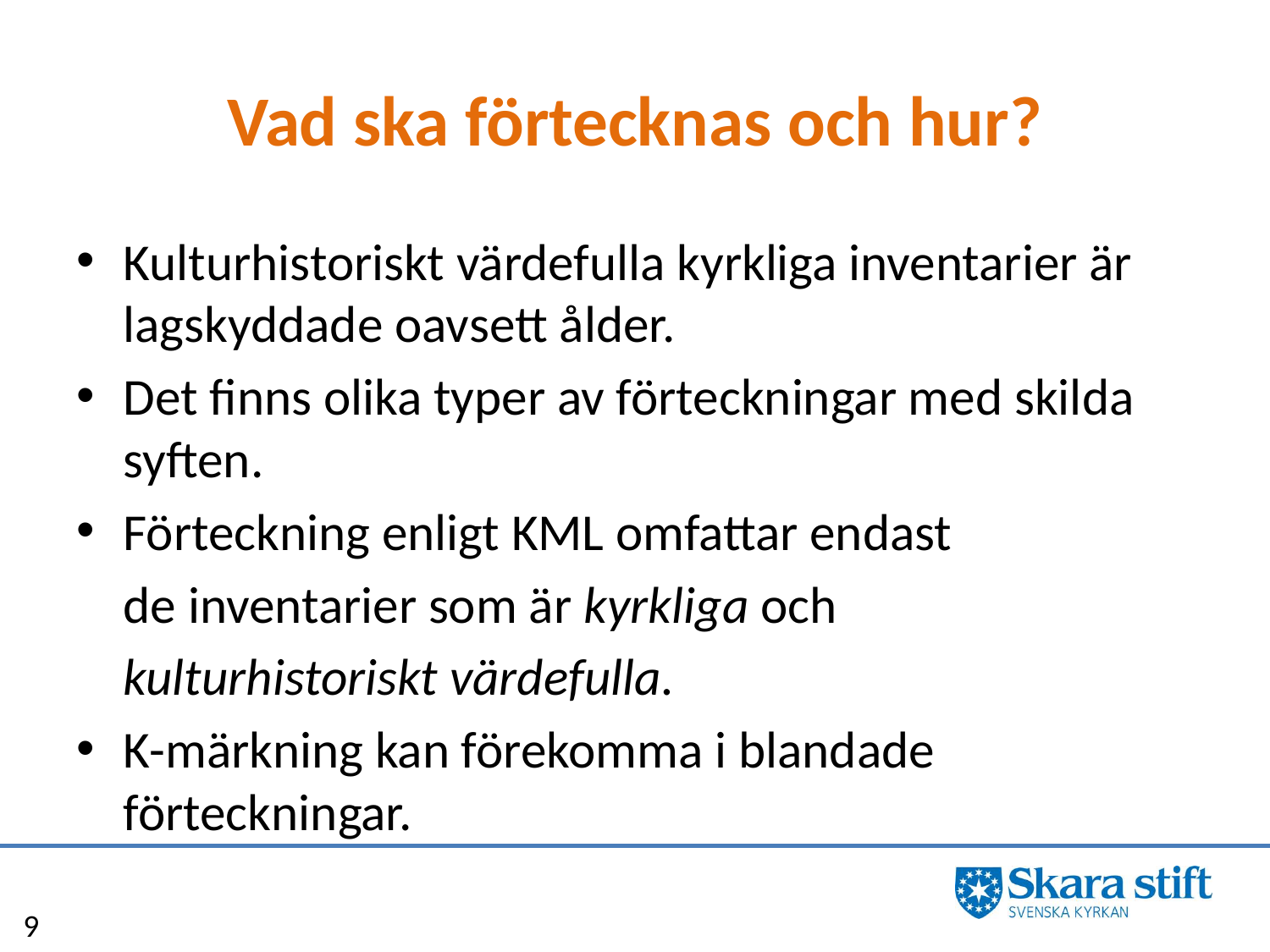

# Vad ska förtecknas och hur?
Kulturhistoriskt värdefulla kyrkliga inventarier är lagskyddade oavsett ålder.
Det finns olika typer av förteckningar med skilda syften.
Förteckning enligt KML omfattar endast
	de inventarier som är kyrkliga och
	kulturhistoriskt värdefulla.
K-märkning kan förekomma i blandade förteckningar.
9